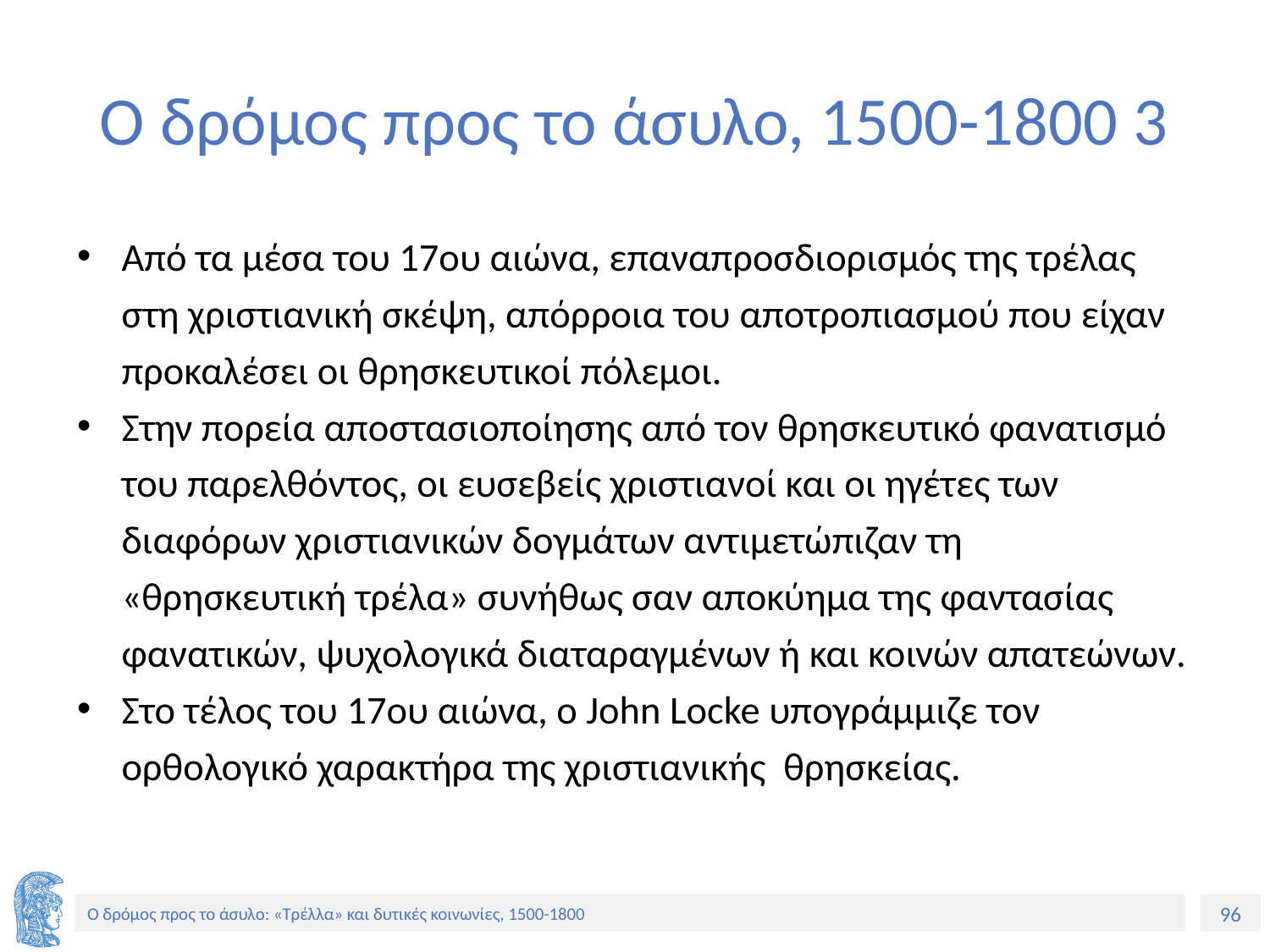

# Ο δρόμος προς το άσυλο, 1500-1800 3
Από τα μέσα του 17ου αιώνα, επαναπροσδιορισμός της τρέλας στη χριστιανική σκέψη, απόρροια του αποτροπιασμού που είχαν προκαλέσει οι θρησκευτικοί πόλεμοι.
Στην πορεία αποστασιοποίησης από τον θρησκευτικό φανατισμό του παρελθόντος, οι ευσεβείς χριστιανοί και οι ηγέτες των διαφόρων χριστιανικών δογμάτων αντιμετώπιζαν τη «θρησκευτική τρέλα» συνήθως σαν αποκύημα της φαντασίας φανατικών, ψυχολογικά διαταραγμένων ή και κοινών απατεώνων.
Στο τέλος του 17ου αιώνα, ο John Locke υπογράμμιζε τον ορθολογικό χαρακτήρα της χριστιανικής  θρησκείας.